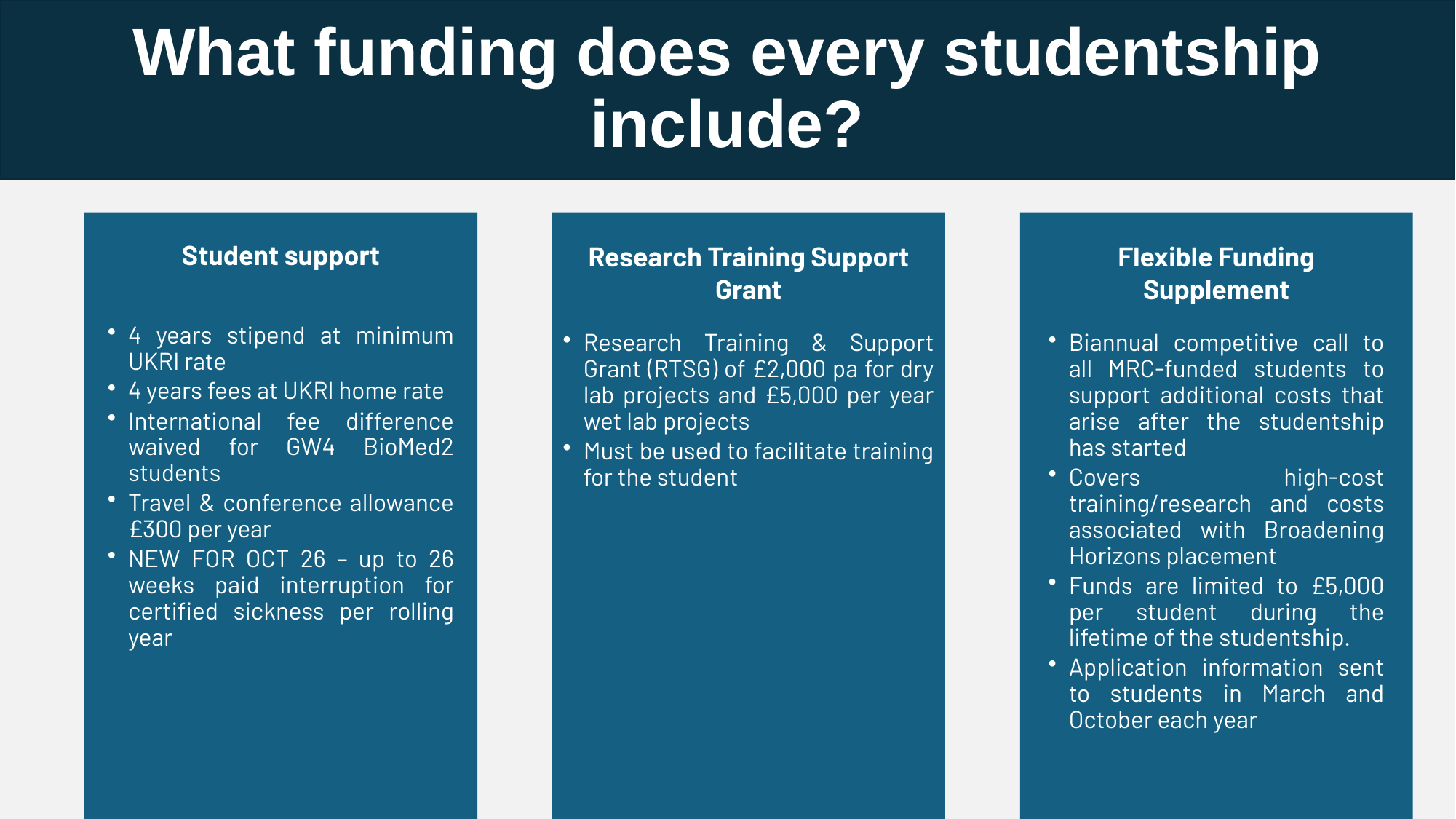

What funding does every studentship include?
# Governance & Management

Student support

4 years stipend at minimum UKRI rate
4 years fees at UKRI home rate
International fee difference waived for GW4 BioMed2 students
Travel & conference allowance £300 per year
NEW FOR OCT 26 – up to 26 weeks paid interruption for certified sickness per rolling year

Research Training Support Grant

Research Training & Support Grant (RTSG) of £2,000 pa for dry lab projects and £5,000 per year wet lab projects
Must be used to facilitate training for the student
Flexible Funding Supplement

Biannual competitive call to all MRC-funded students to support additional costs that arise after the studentship has started
Covers high-cost training/research and costs associated with Broadening Horizons placement
Funds are limited to £5,000 per student during the lifetime of the studentship.
Application information sent to students in March and October each year